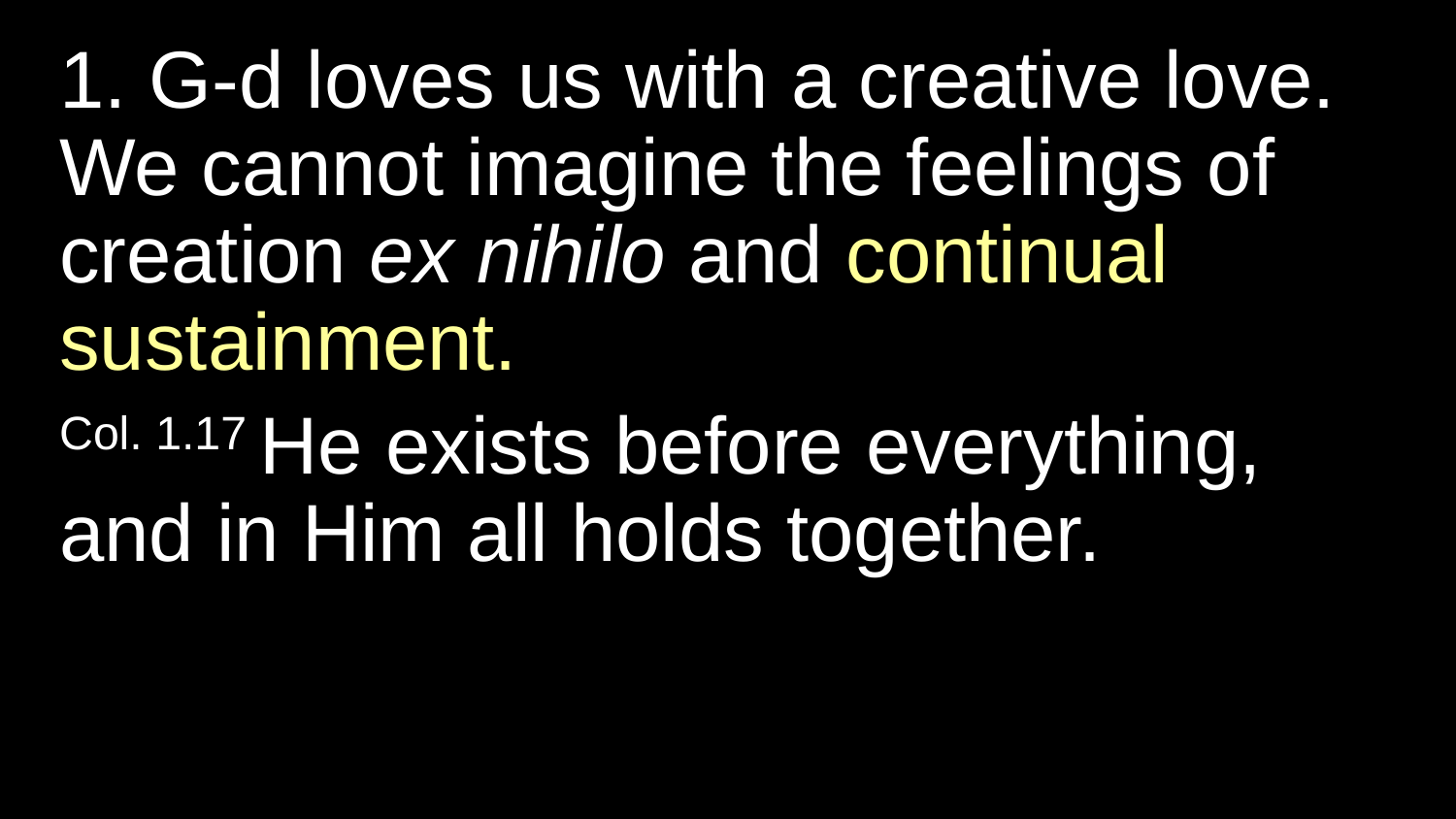

1. G-d loves us with a creative love.   We cannot imagine the feelings of creation ex nihilo and continual sustainment.
Col. 1.17 He exists before everything, and in Him all holds together.